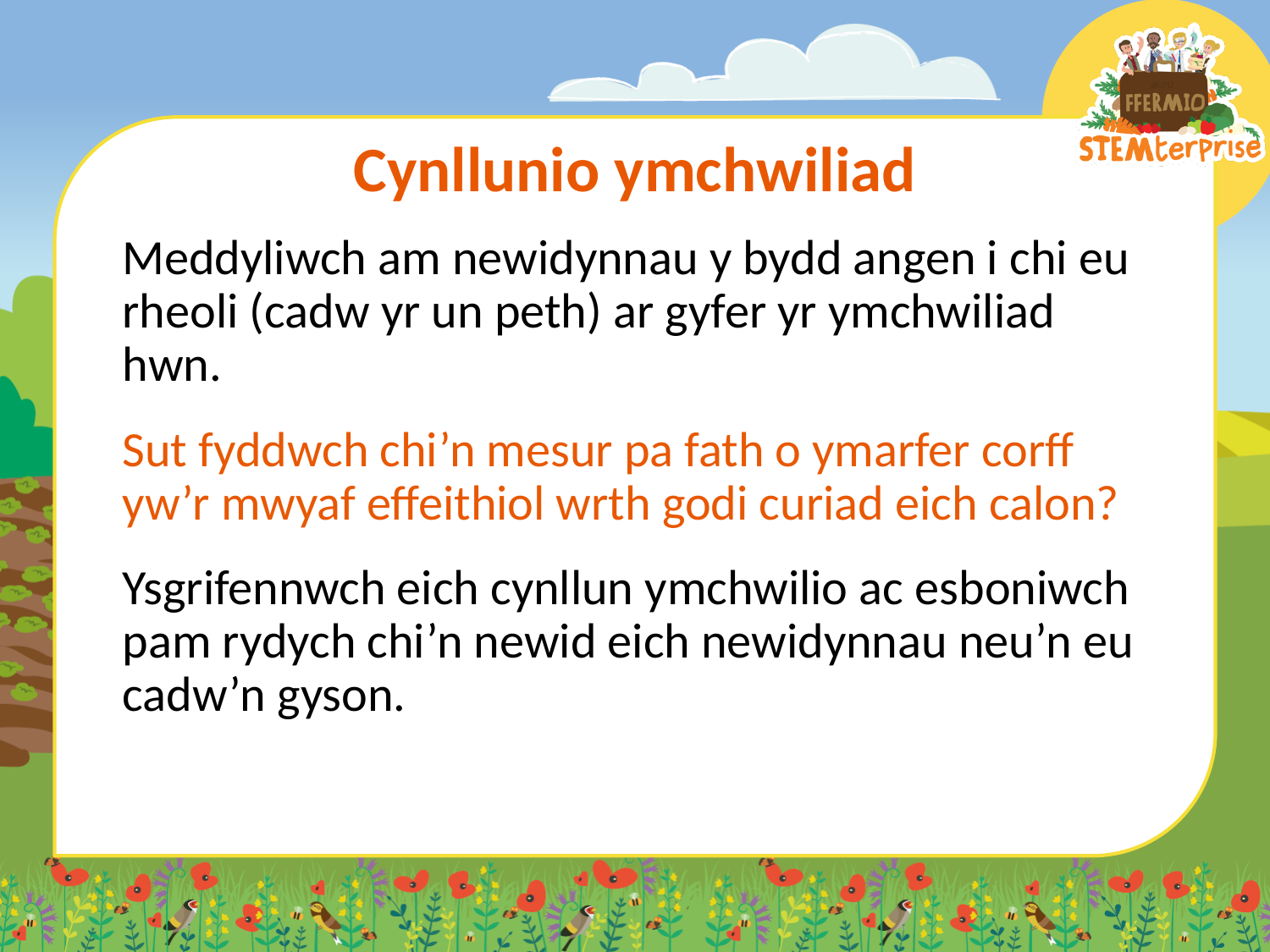

# Cynllunio ymchwiliad
Meddyliwch am newidynnau y bydd angen i chi eu rheoli (cadw yr un peth) ar gyfer yr ymchwiliad hwn.
Sut fyddwch chi’n mesur pa fath o ymarfer corff yw’r mwyaf effeithiol wrth godi curiad eich calon?
Ysgrifennwch eich cynllun ymchwilio ac esboniwch pam rydych chi’n newid eich newidynnau neu’n eu cadw’n gyson.